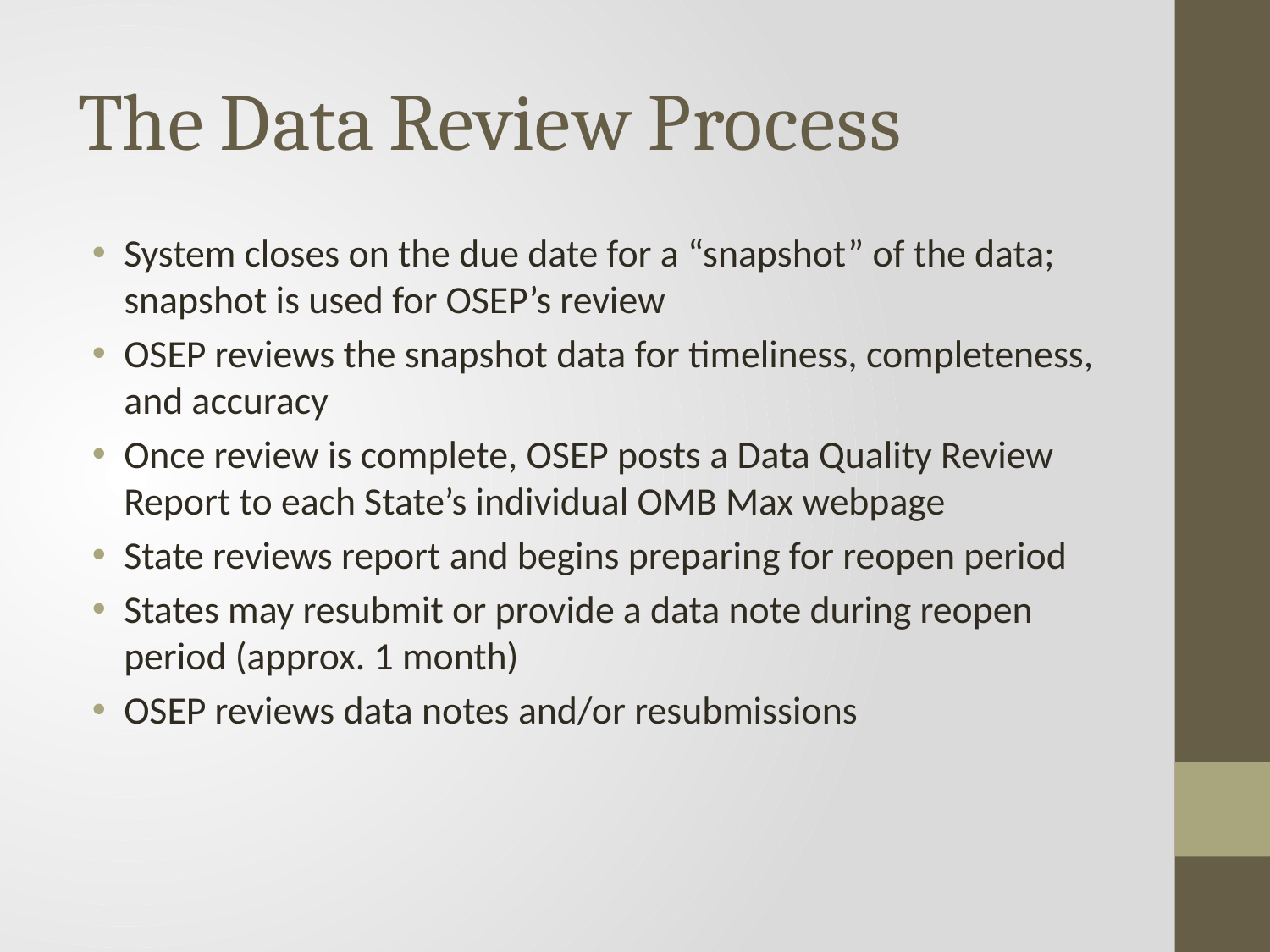

# The Data Review Process
System closes on the due date for a “snapshot” of the data; snapshot is used for OSEP’s review
OSEP reviews the snapshot data for timeliness, completeness, and accuracy
Once review is complete, OSEP posts a Data Quality Review Report to each State’s individual OMB Max webpage
State reviews report and begins preparing for reopen period
States may resubmit or provide a data note during reopen period (approx. 1 month)
OSEP reviews data notes and/or resubmissions